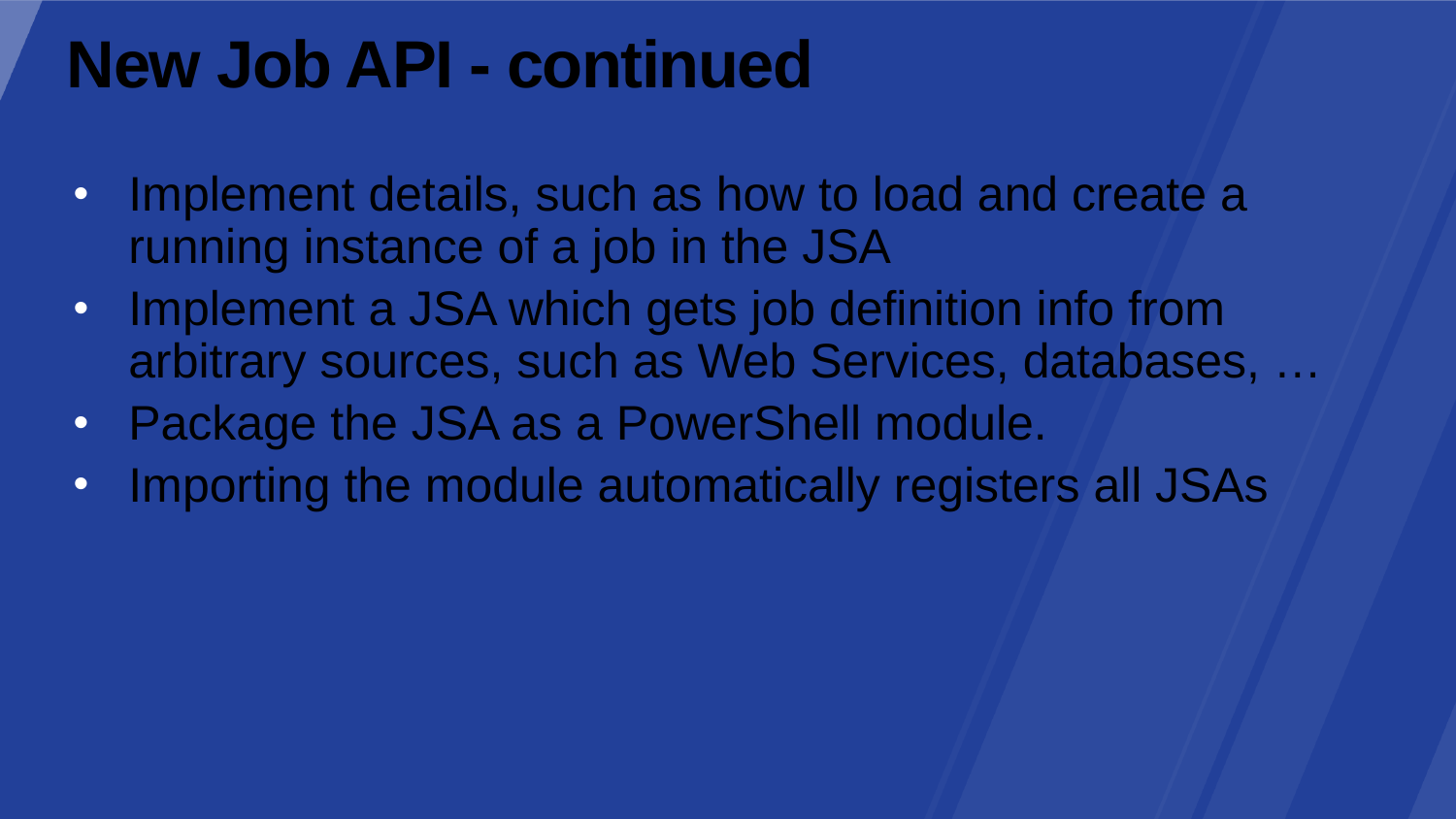

# New Job API - continued

Implement details, such as how to load and create a running instance of a job in the JSA
Implement a JSA which gets job definition info from arbitrary sources, such as Web Services, databases, …
Package the JSA as a PowerShell module.
Importing the module automatically registers all JSAs